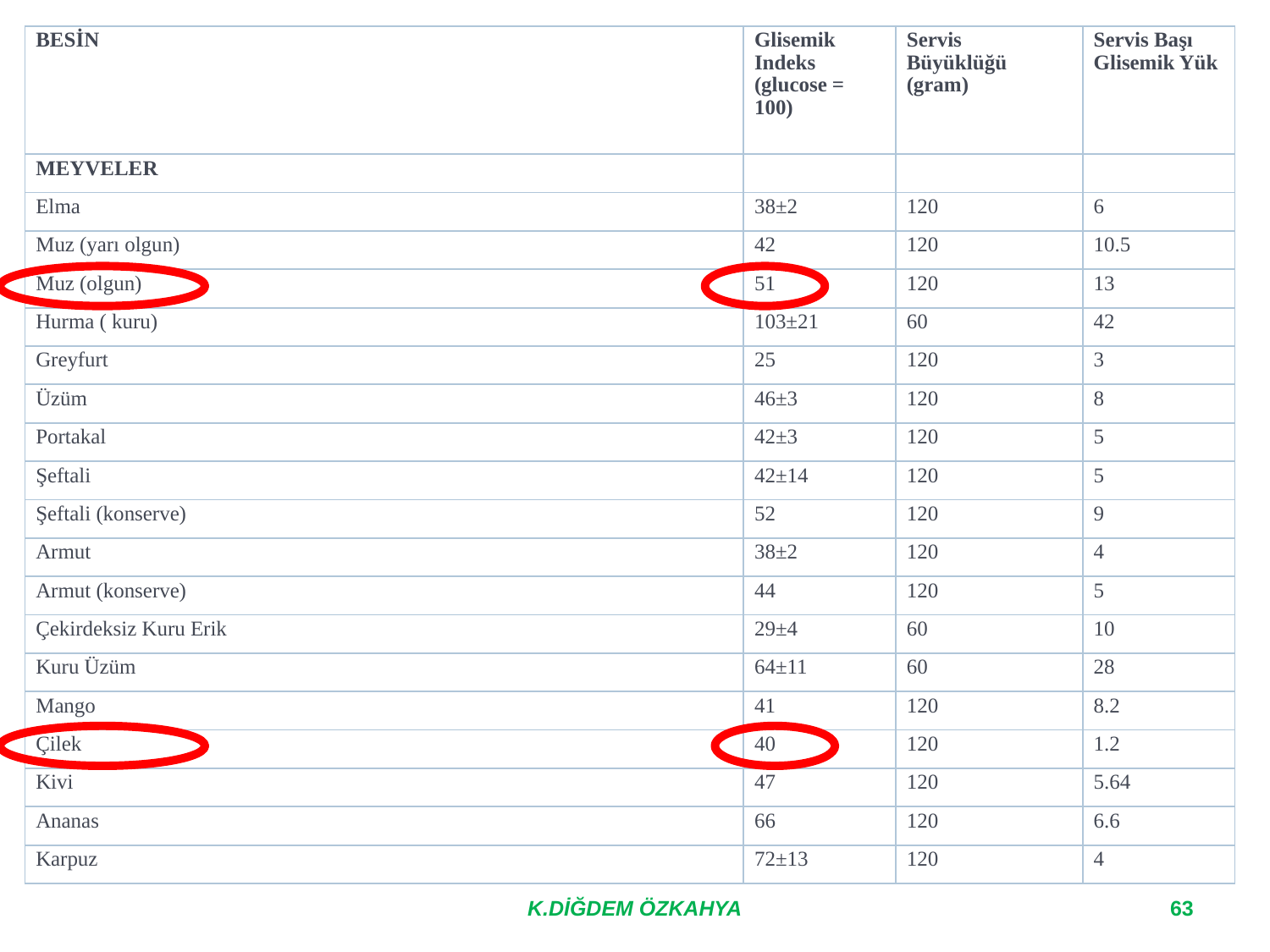

| BESİN | Glisemik Indeks (glucose = 100) | Servis Büyüklüğü  (gram) | Servis Başı Glisemik Yük |
| --- | --- | --- | --- |
| MEYVELER |  |  |  |
| Elma | 38±2 | 120 | 6 |
| Muz (yarı olgun) | 42 | 120 | 10.5 |
| Muz (olgun) | 51 | 120 | 13 |
| Hurma ( kuru) | 103±21 | 60 | 42 |
| Greyfurt | 25 | 120 | 3 |
| Üzüm | 46±3 | 120 | 8 |
| Portakal | 42±3 | 120 | 5 |
| Şeftali | 42±14 | 120 | 5 |
| Şeftali (konserve) | 52 | 120 | 9 |
| Armut | 38±2 | 120 | 4 |
| Armut (konserve) | 44 | 120 | 5 |
| Çekirdeksiz Kuru Erik | 29±4 | 60 | 10 |
| Kuru Üzüm | 64±11 | 60 | 28 |
| Mango | 41 | 120 | 8.2 |
| Çilek | 40 | 120 | 1.2 |
| Kivi | 47 | 120 | 5.64 |
| Ananas | 66 | 120 | 6.6 |
| Karpuz | 72±13 | 120 | 4 |

K.DİĞDEM ÖZKAHYA
63